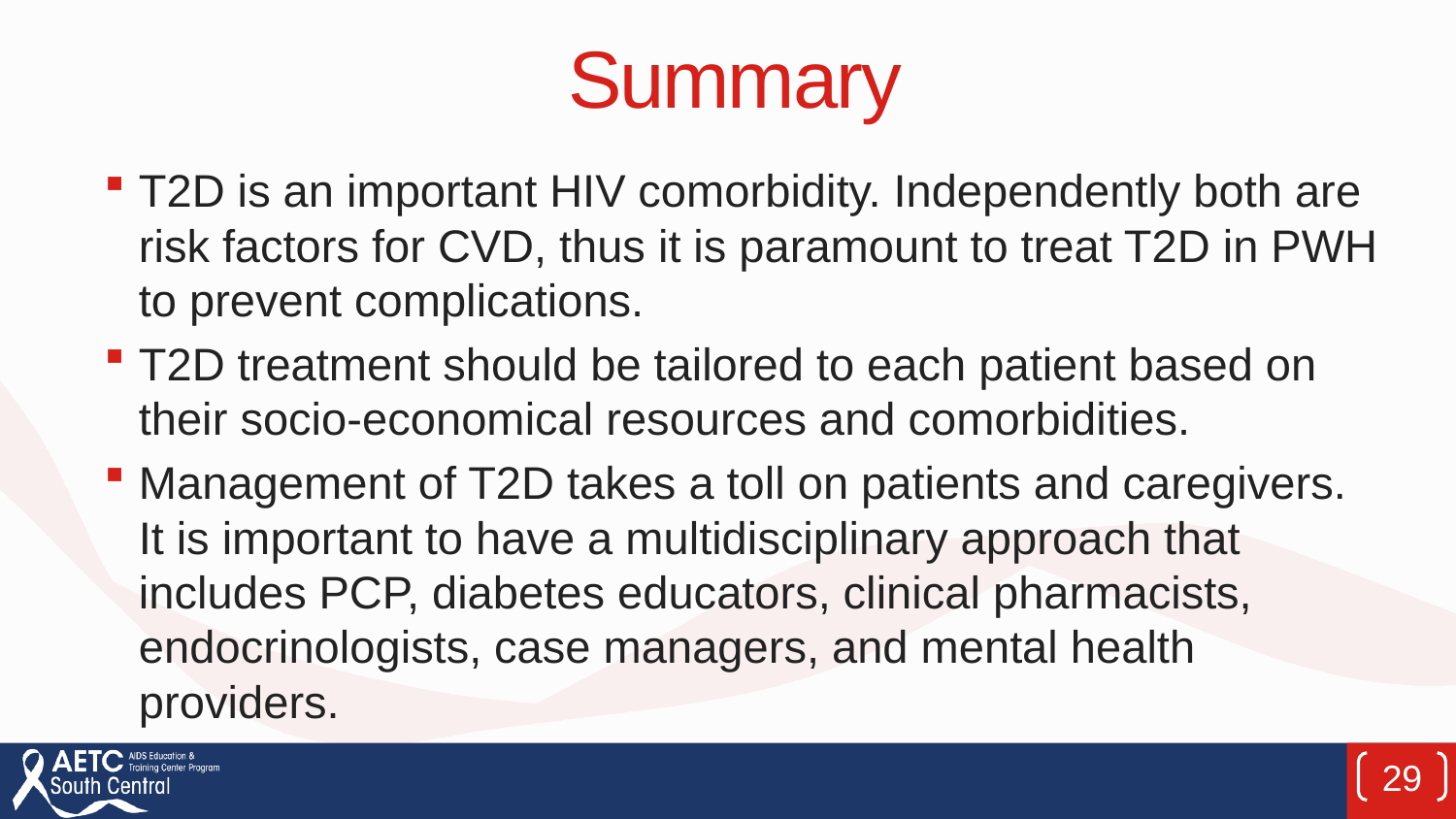

# Summary
T2D is an important HIV comorbidity. Independently both are risk factors for CVD, thus it is paramount to treat T2D in PWH to prevent complications.
T2D treatment should be tailored to each patient based on their socio-economical resources and comorbidities.
Management of T2D takes a toll on patients and caregivers. It is important to have a multidisciplinary approach that includes PCP, diabetes educators, clinical pharmacists, endocrinologists, case managers, and mental health providers.
29